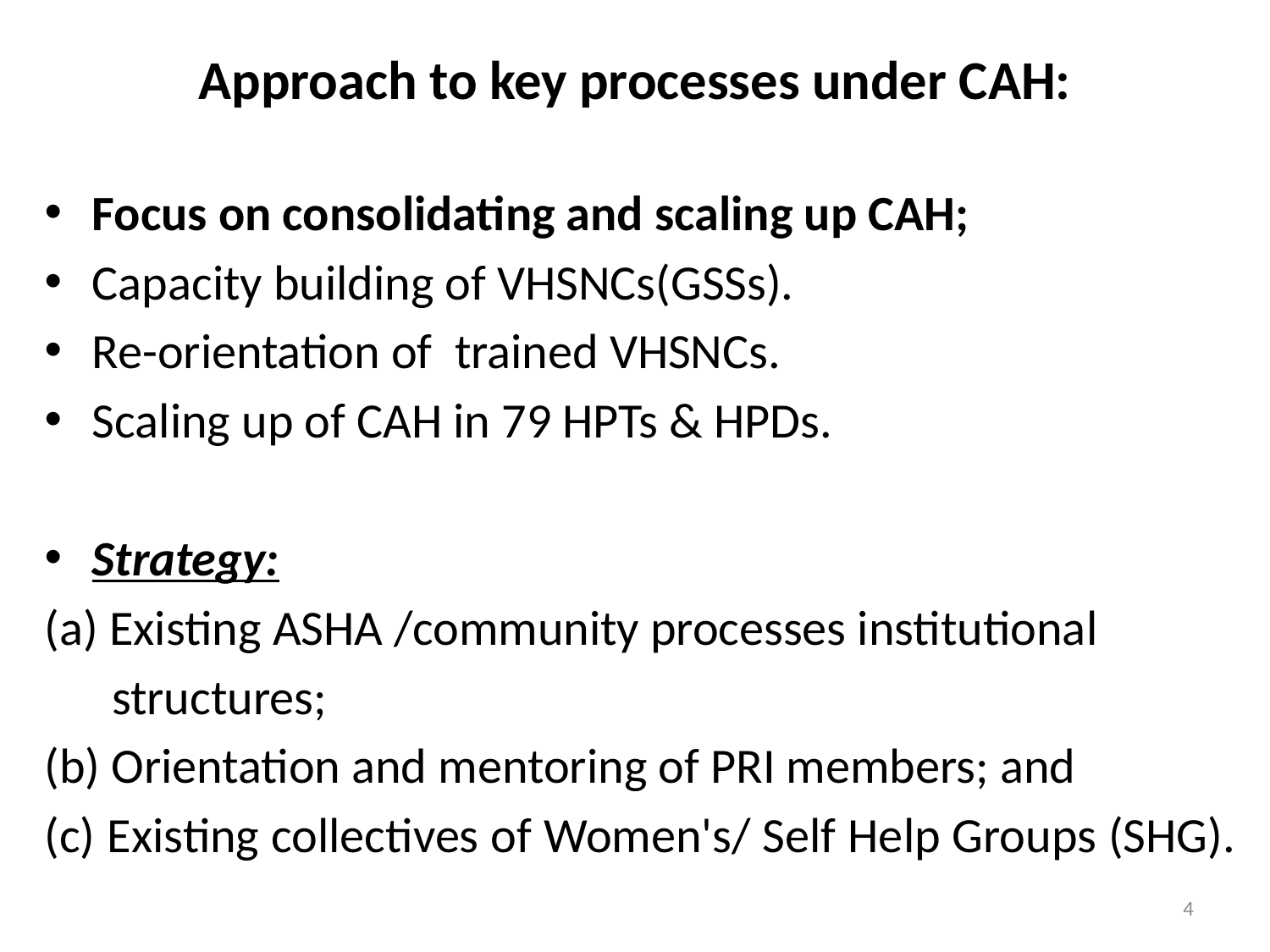

# Approach to key processes under CAH:

Focus on consolidating and scaling up CAH;
Capacity building of VHSNCs(GSSs).
Re-orientation of  trained VHSNCs.
Scaling up of CAH in 79 HPTs & HPDs.

Strategy:
(a) Existing ASHA /community processes institutional
      structures;
(b) Orientation and mentoring of PRI members; and
(c) Existing collectives of Women's/ Self Help Groups (SHG).
4